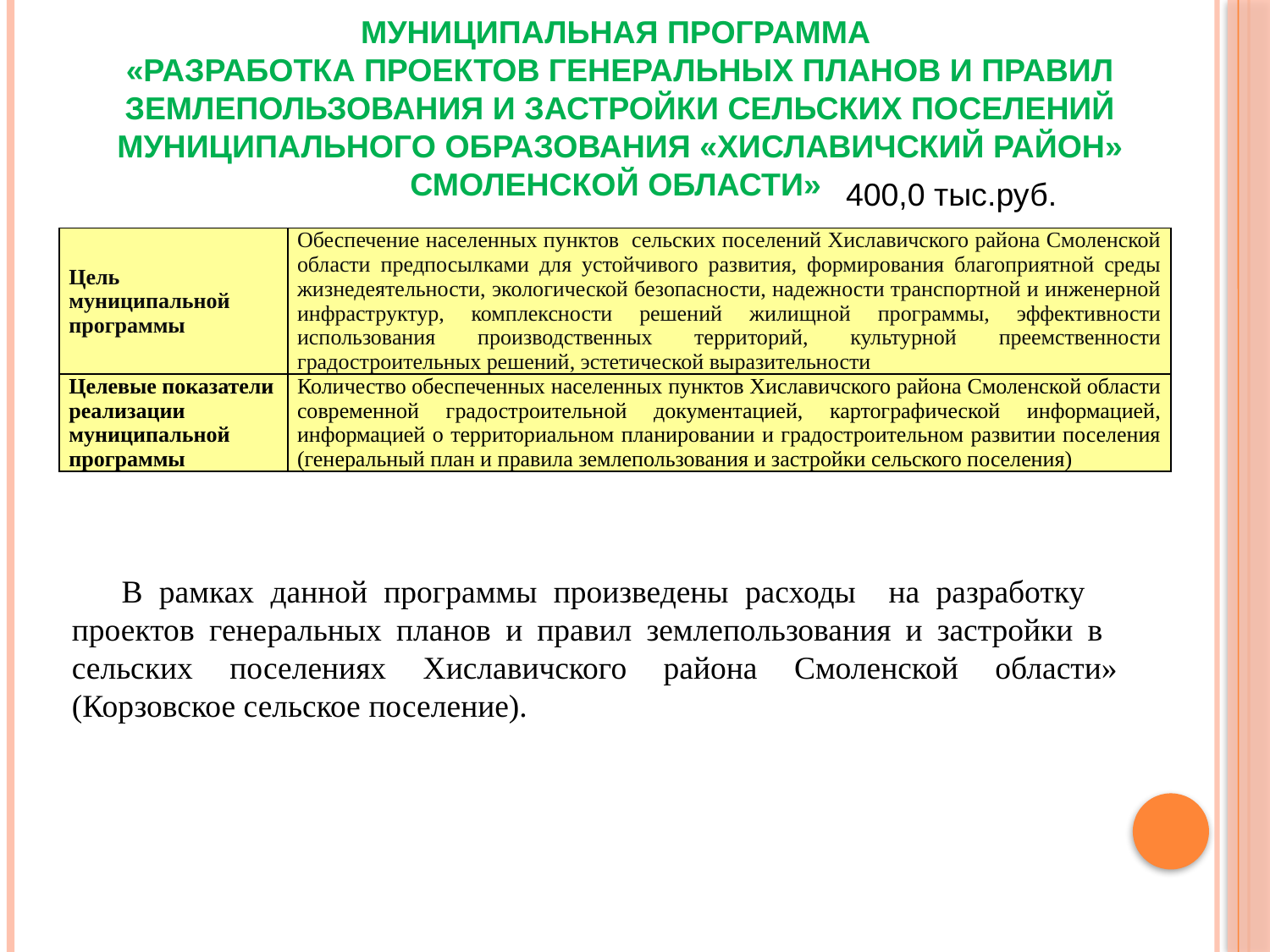

# Муниципальная программа «Разработка проектов генеральных планов и правил землепользования и застройки сельских поселений муниципального образования «Хиславичский район» Смоленской области»
400,0 тыс.руб.
| Цель муниципальной программы | Обеспечение населенных пунктов сельских поселений Хиславичского района Смоленской области предпосылками для устойчивого развития, формирования благоприятной среды жизнедеятельности, экологической безопасности, надежности транспортной и инженерной инфраструктур, комплексности решений жилищной программы, эффективности использования производственных территорий, культурной преемственности градостроительных решений, эстетической выразительности |
| --- | --- |
| Целевые показатели реализации муниципальной программы | Количество обеспеченных населенных пунктов Хиславичского района Смоленской области современной градостроительной документацией, картографической информацией, информацией о территориальном планировании и градостроительном развитии поселения (генеральный план и правила землепользования и застройки сельского поселения) |
В рамках данной программы произведены расходы  на разработку   проектов генеральных планов и правил землепользования и застройки в  сельских поселениях Хиславичского района Смоленской области» (Корзовское сельское поселение).